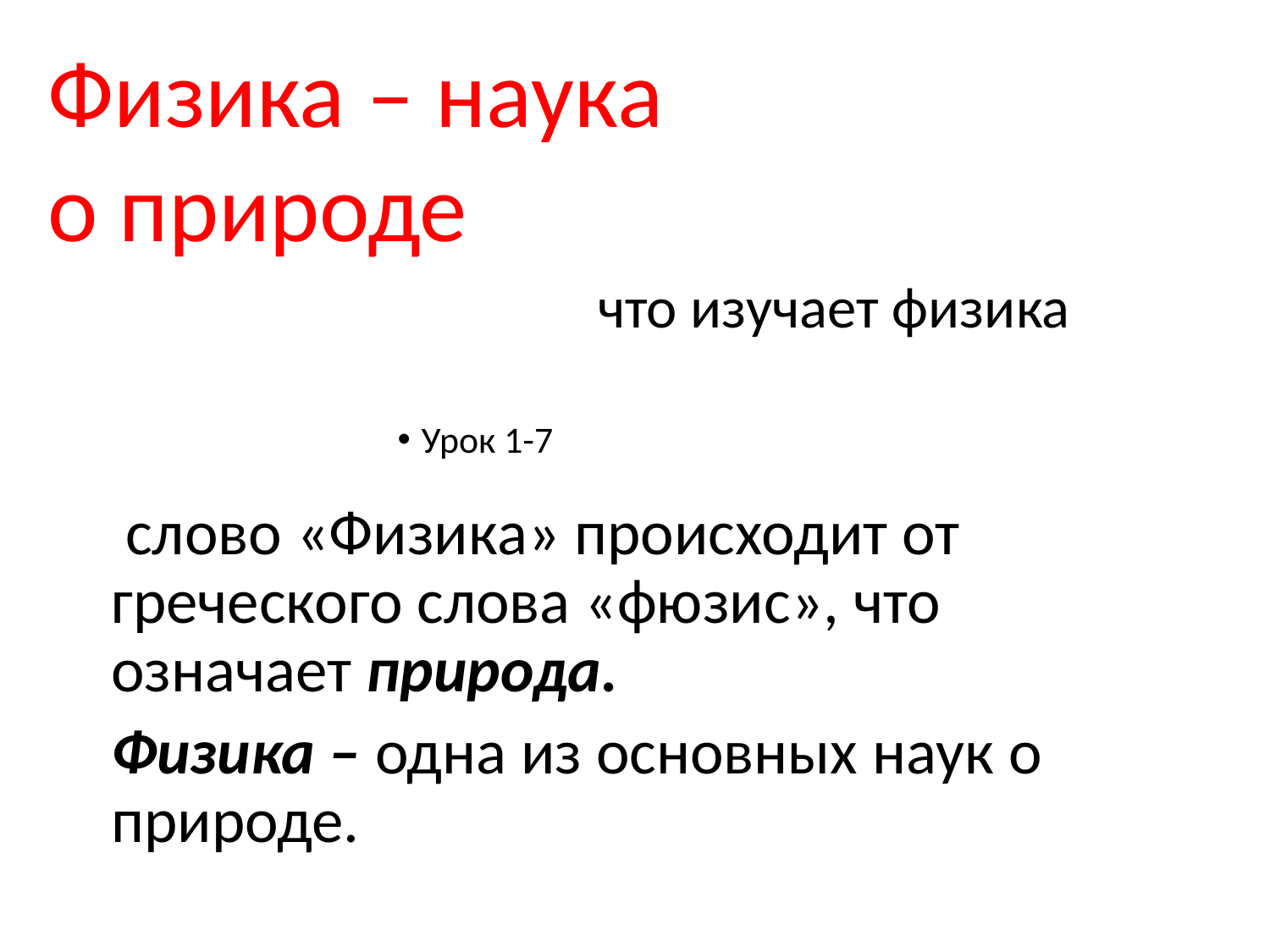

Физика – наука
о природе
# что изучает физика
Урок 1-7
 слово «Физика» происходит от греческого слова «фюзис», что означает природа.
Физика – одна из основных наук о природе.